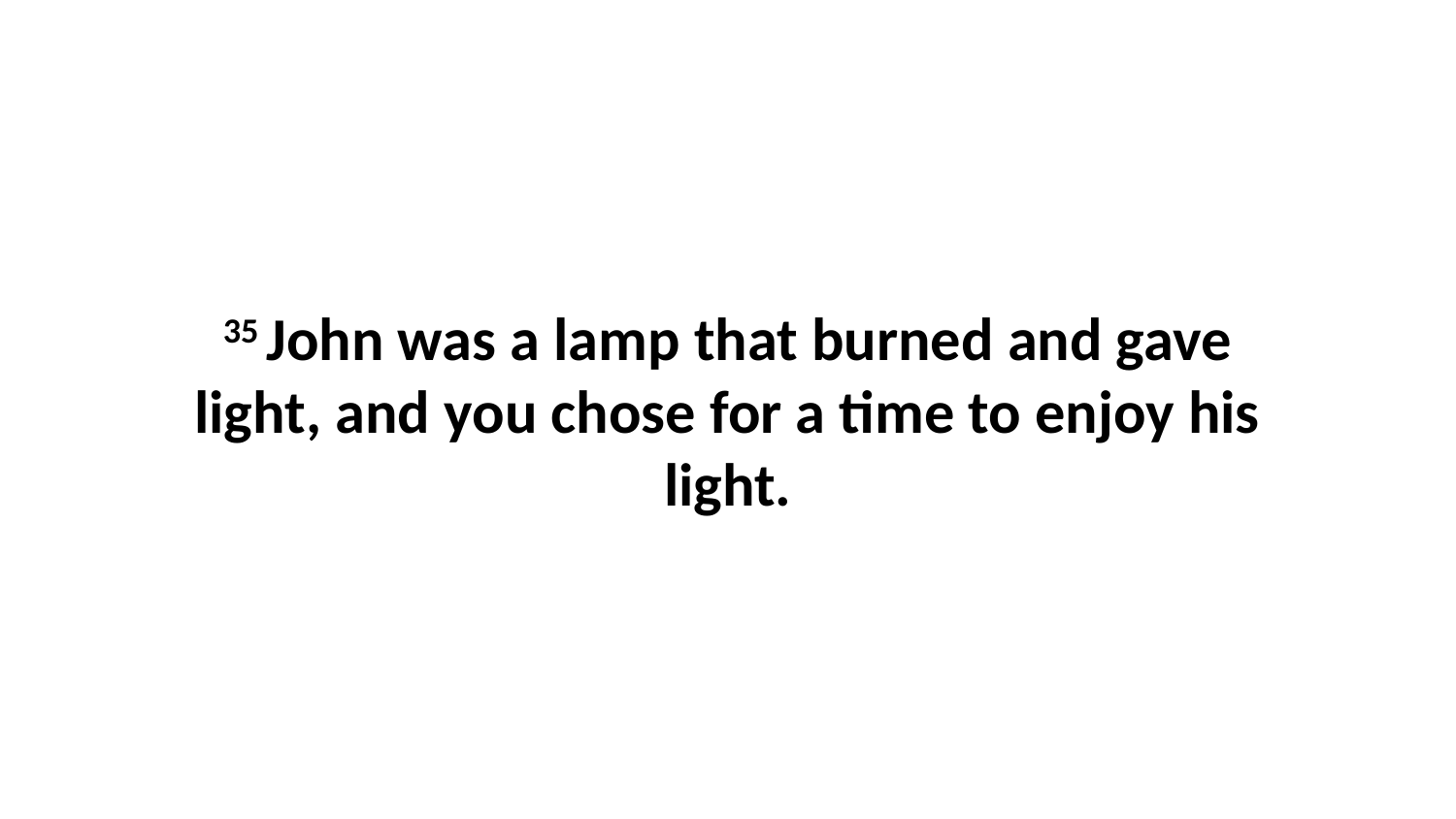

35 John was a lamp that burned and gave light, and you chose for a time to enjoy his light.